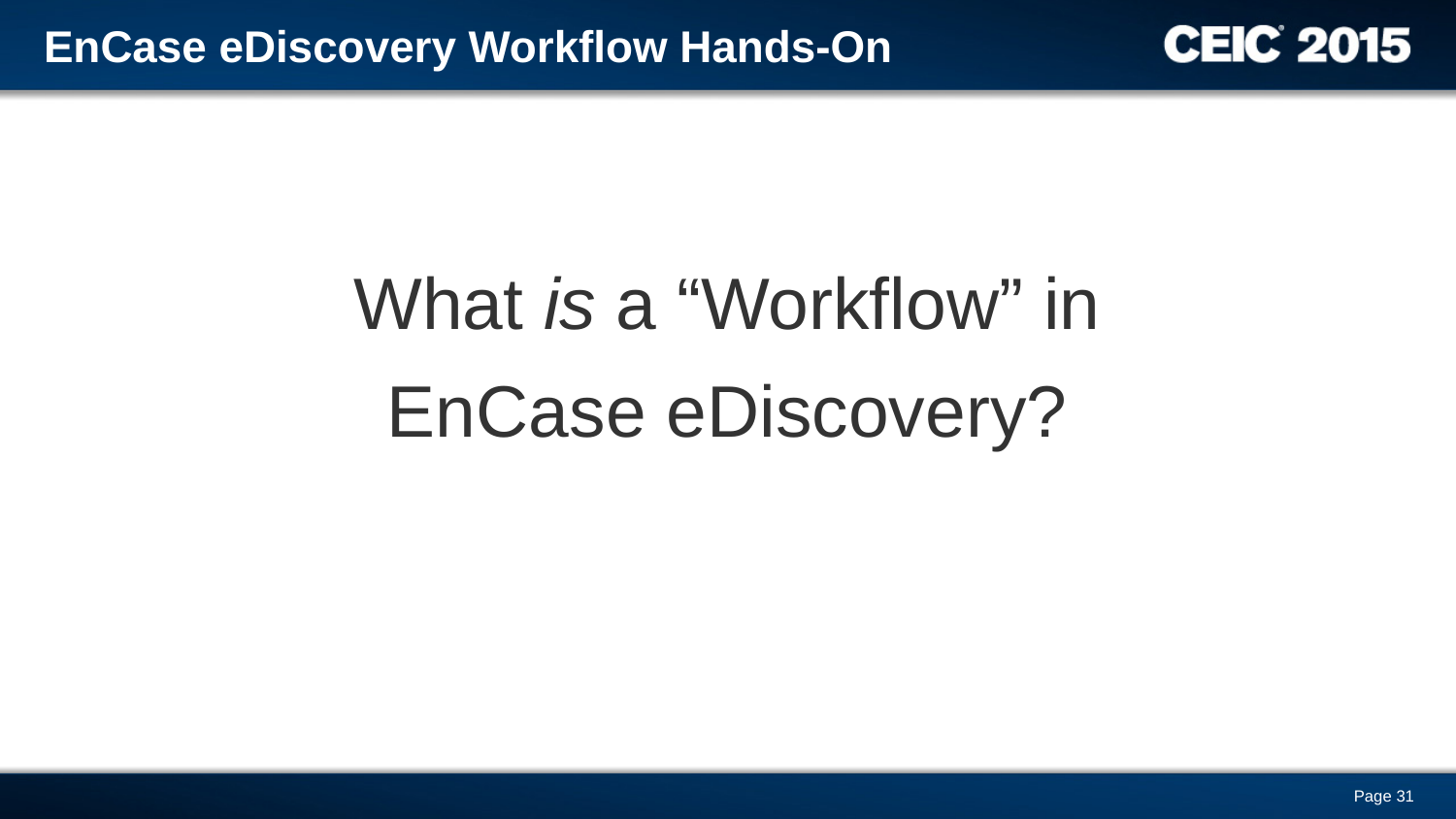

EnCase eDiscovery Workflow Hands-On

What is a “Workflow” in
EnCase eDiscovery?
Page 31